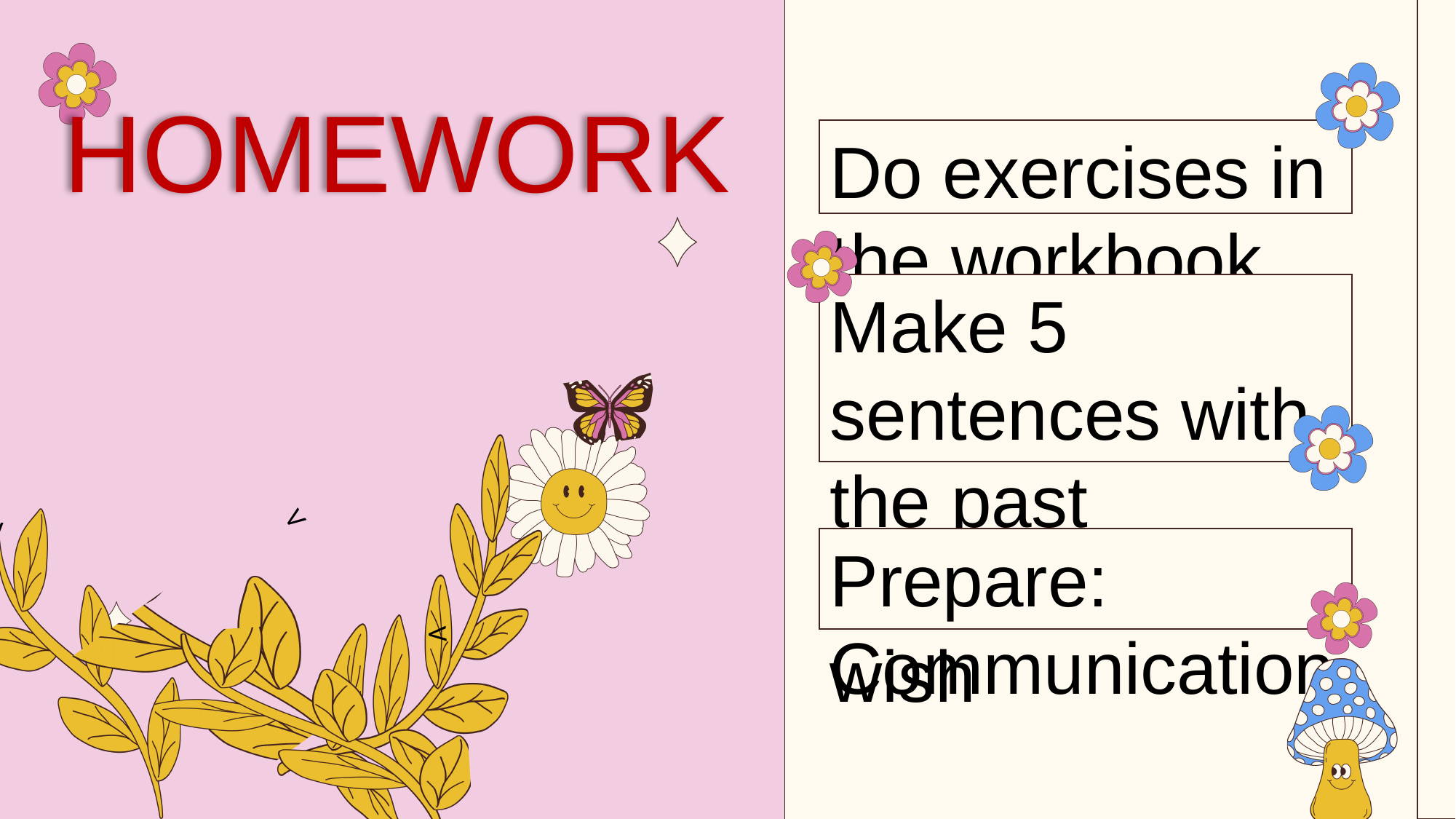

Do exercises in the workbook
HOMEWORK

Make 5 sentences with the past continuous and wish

V
V
Prepare: Communication
V